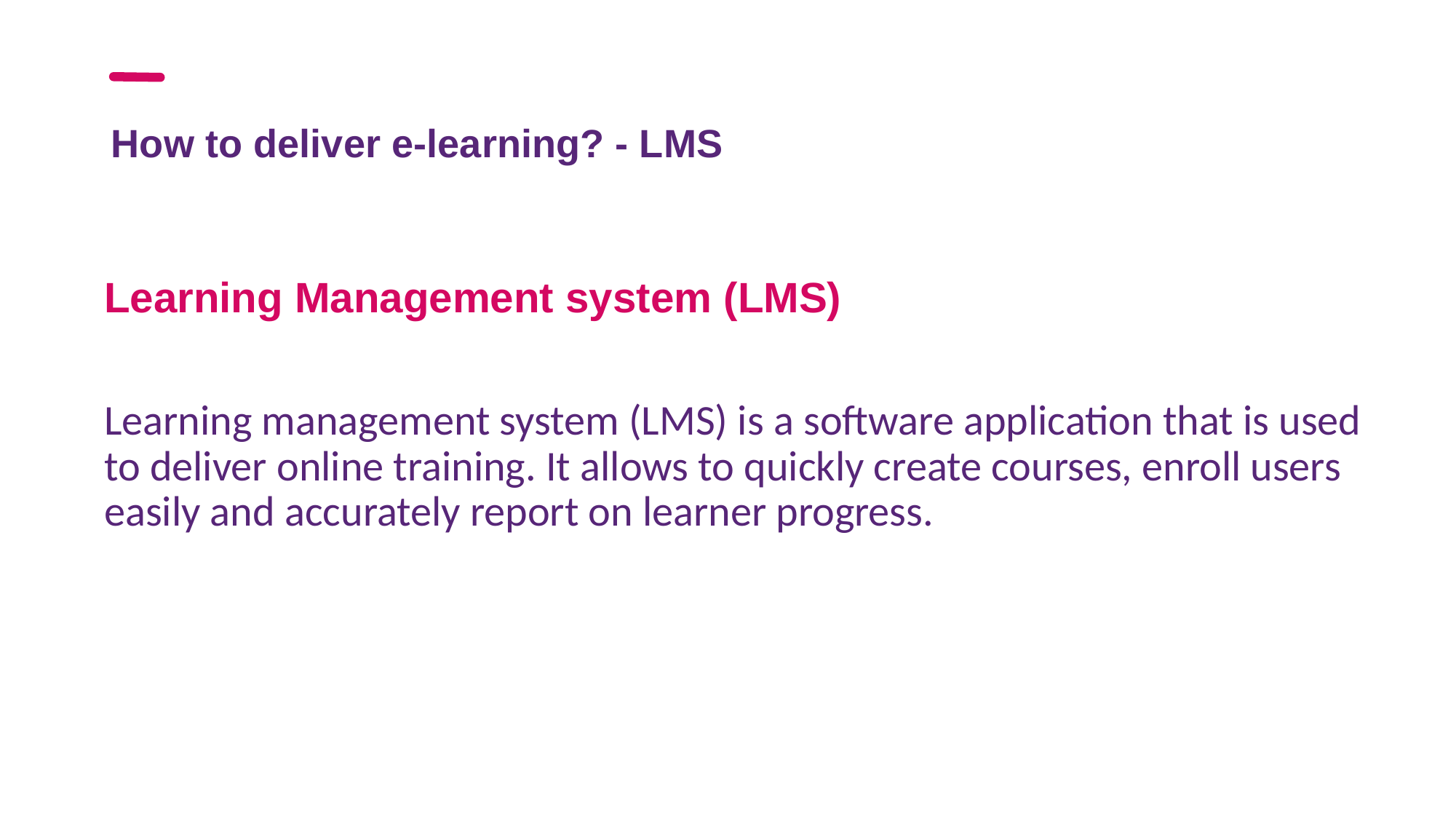

# How to deliver e-learning? - LMS

Learning Management system (LMS)

Learning management system (LMS) is a software application that is used to deliver online training. It allows to quickly create courses, enroll users easily and accurately report on learner progress.